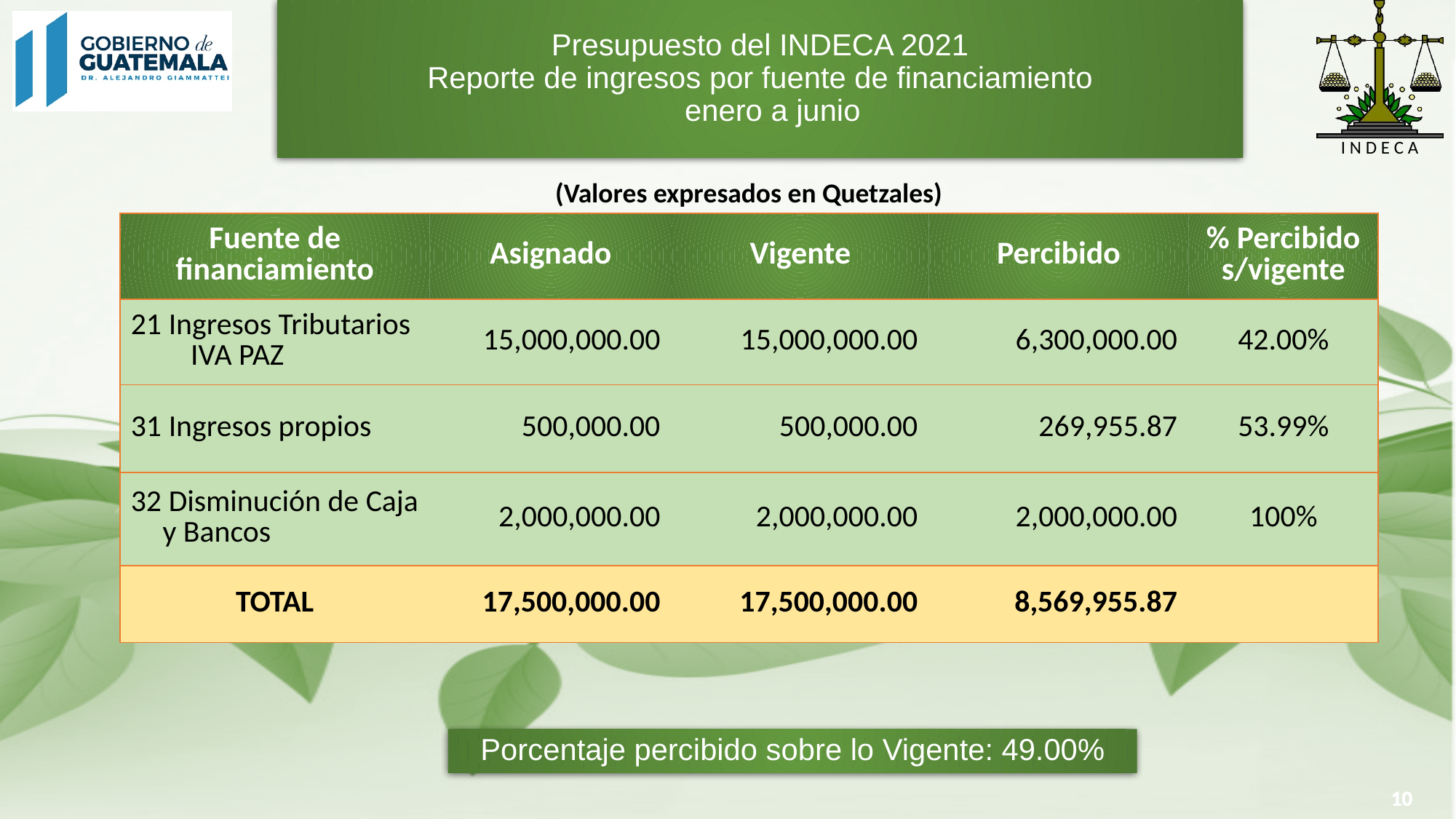

# Presupuesto del INDECA 2021 Reporte de ingresos por fuente de financiamiento enero a junio
(Valores expresados en Quetzales)
| Fuente de financiamiento | Asignado | Vigente | Percibido | % Percibido s/vigente |
| --- | --- | --- | --- | --- |
| 21 Ingresos Tributarios IVA PAZ | 15,000,000.00 | 15,000,000.00 | 6,300,000.00 | 42.00% |
| 31 Ingresos propios | 500,000.00 | 500,000.00 | 269,955.87 | 53.99% |
| 32 Disminución de Caja y Bancos | 2,000,000.00 | 2,000,000.00 | 2,000,000.00 | 100% |
| TOTAL | 17,500,000.00 | 17,500,000.00 | 8,569,955.87 |  |
Porcentaje percibido sobre lo Vigente: 49.00%
10